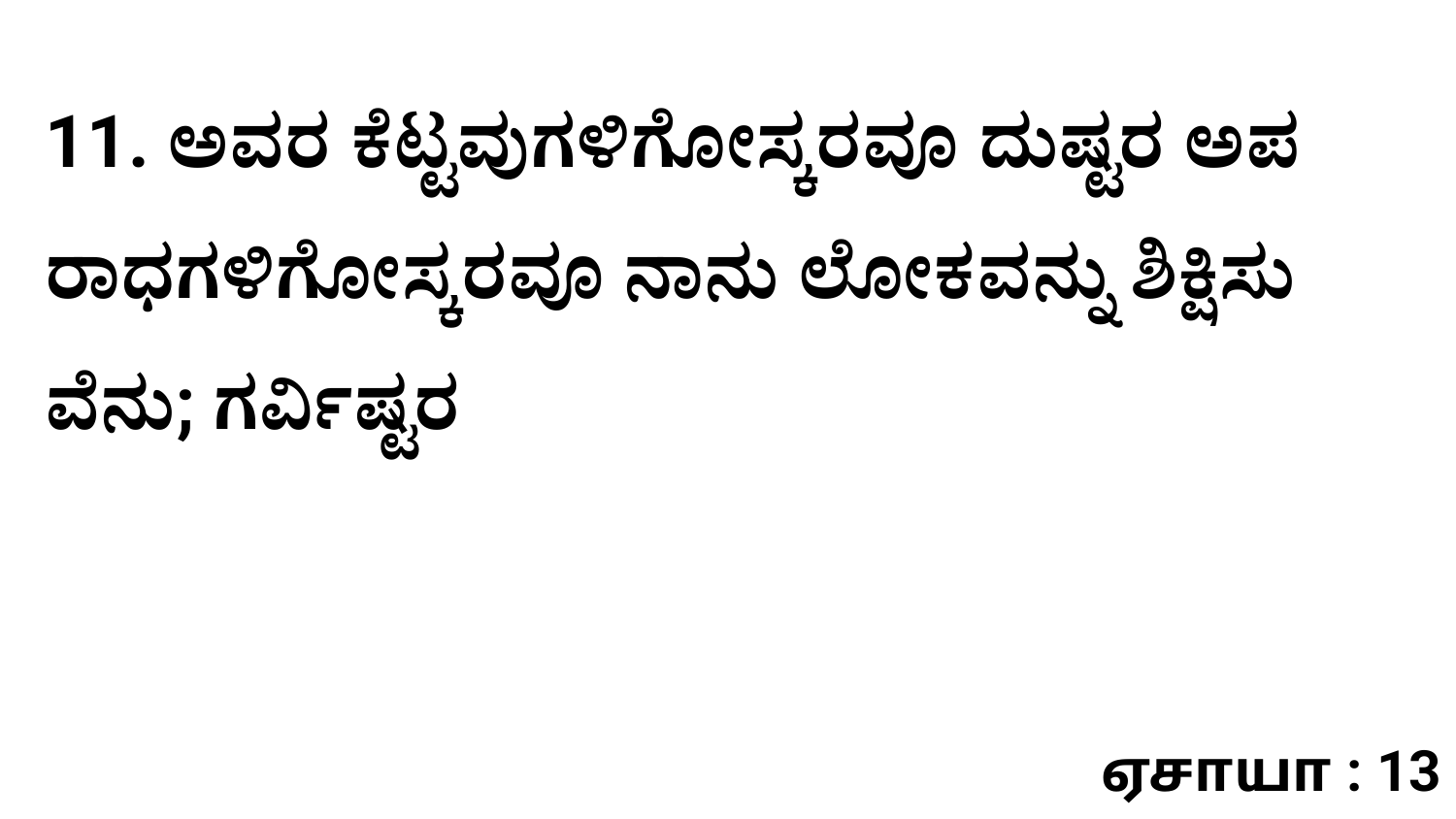

11. ಅವರ ಕೆಟ್ಟವುಗಳಿಗೋಸ್ಕರವೂ ದುಷ್ಟರ ಅಪ ರಾಧಗಳಿಗೋಸ್ಕರವೂ ನಾನು ಲೋಕವನ್ನು ಶಿಕ್ಷಿಸು ವೆನು; ಗರ್ವಿಷ್ಟರ
ஏசாயா : 13